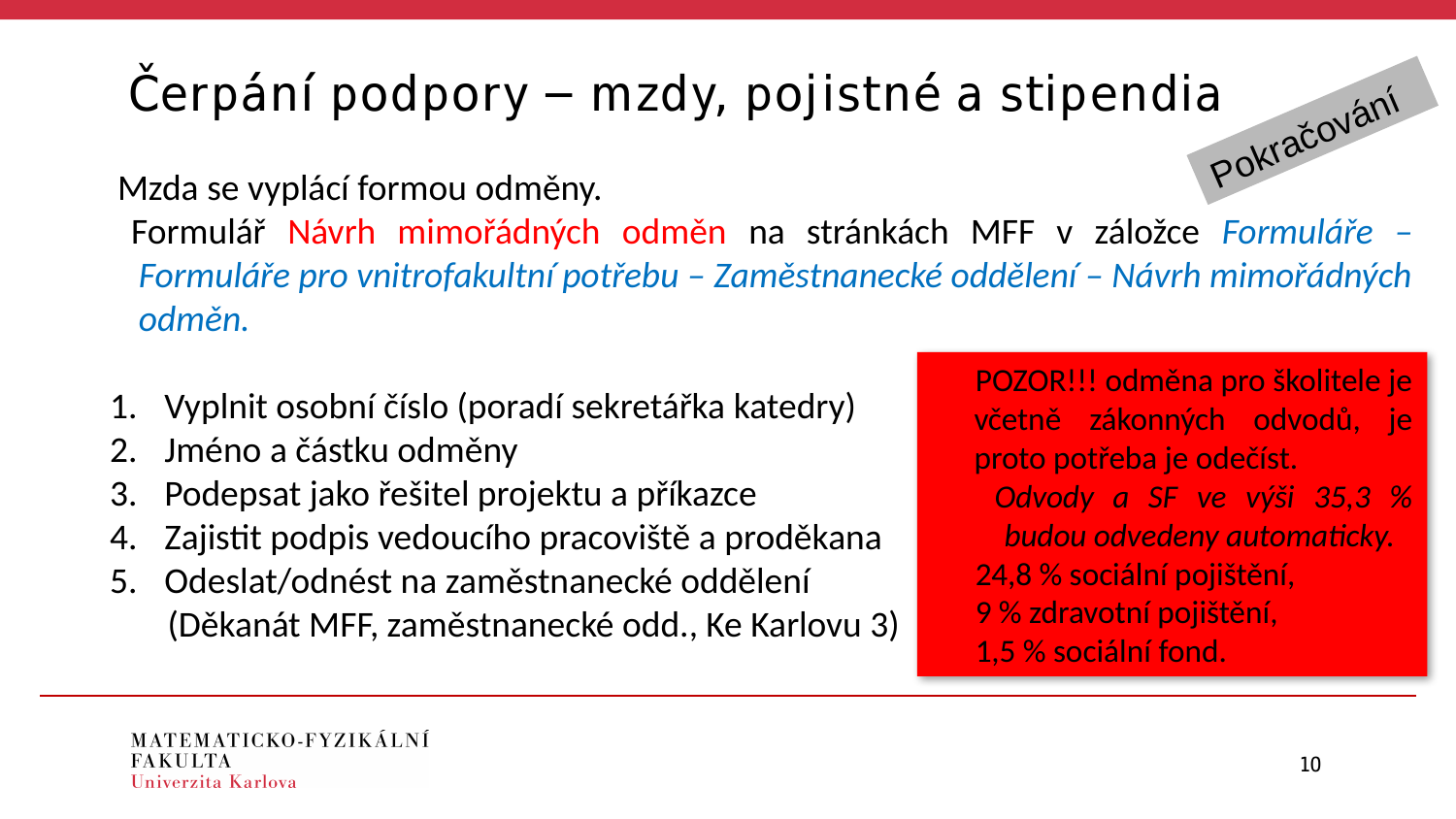

Čerpání podpory – mzdy, pojistné a stipendia

Pokračování
 Mzda se vyplácí formou odměny.
 Formulář Návrh mimořádných odměn na stránkách MFF v záložce Formuláře – Formuláře pro vnitrofakultní potřebu – Zaměstnanecké oddělení – Návrh mimořádných odměn.

Vyplnit osobní číslo (poradí sekretářka katedry)
Jméno a částku odměny
Podepsat jako řešitel projektu a příkazce
Zajistit podpis vedoucího pracoviště a proděkana
Odeslat/odnést na zaměstnanecké oddělení
       (Děkanát MFF, zaměstnanecké odd., Ke Karlovu 3)

POZOR!!! odměna pro školitele je včetně zákonných odvodů, je proto potřeba je odečíst.
 Odvody a SF ve výši 35,3 % budou odvedeny automaticky.
24,8 % sociální pojištění,
9 % zdravotní pojištění,
1,5 % sociální fond.
10